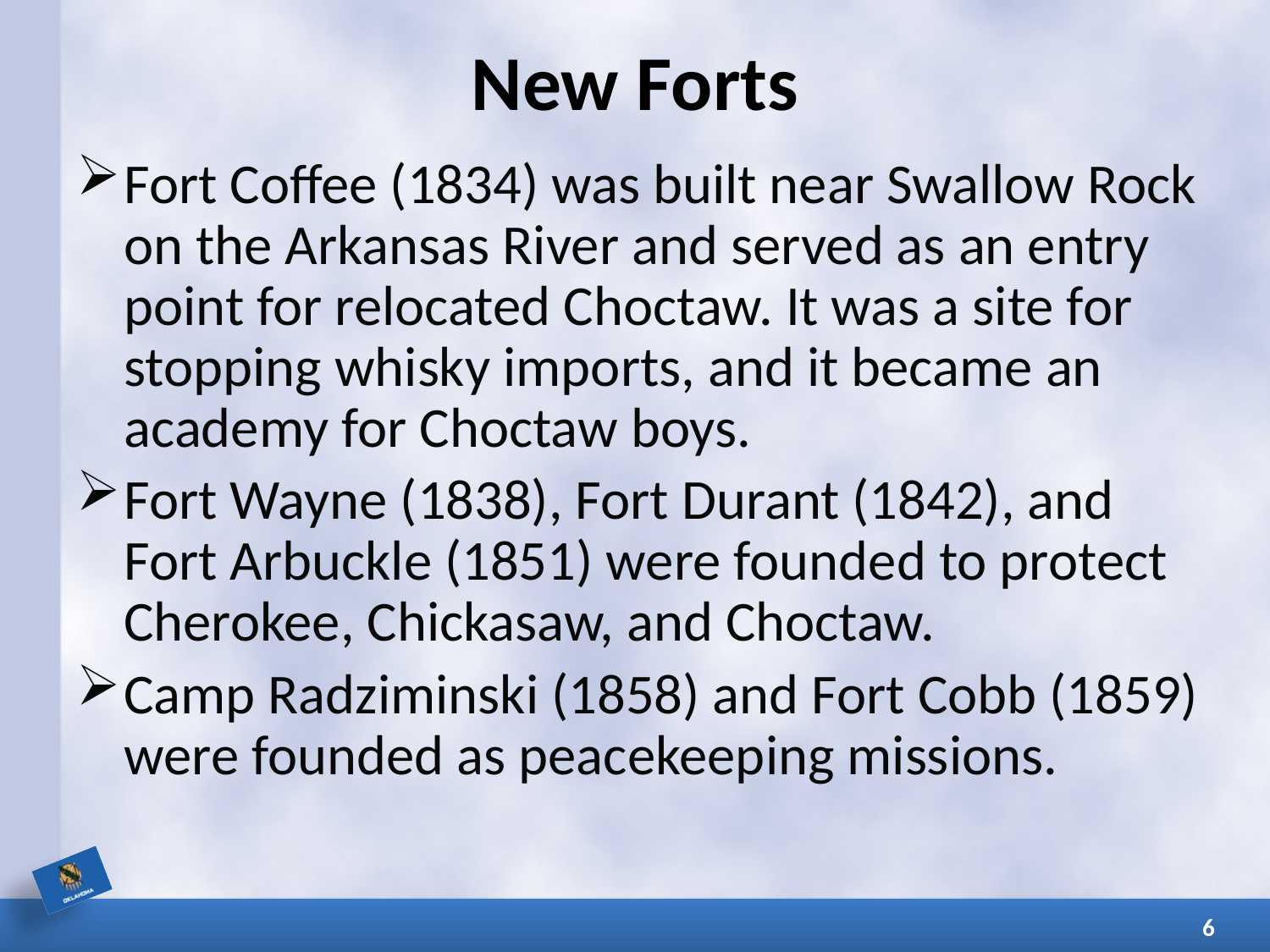

# New Forts
Fort Coffee (1834) was built near Swallow Rock on the Arkansas River and served as an entry point for relocated Choctaw. It was a site for stopping whisky imports, and it became an academy for Choctaw boys.
Fort Wayne (1838), Fort Durant (1842), and Fort Arbuckle (1851) were founded to protect Cherokee, Chickasaw, and Choctaw.
Camp Radziminski (1858) and Fort Cobb (1859) were founded as peacekeeping missions.
6